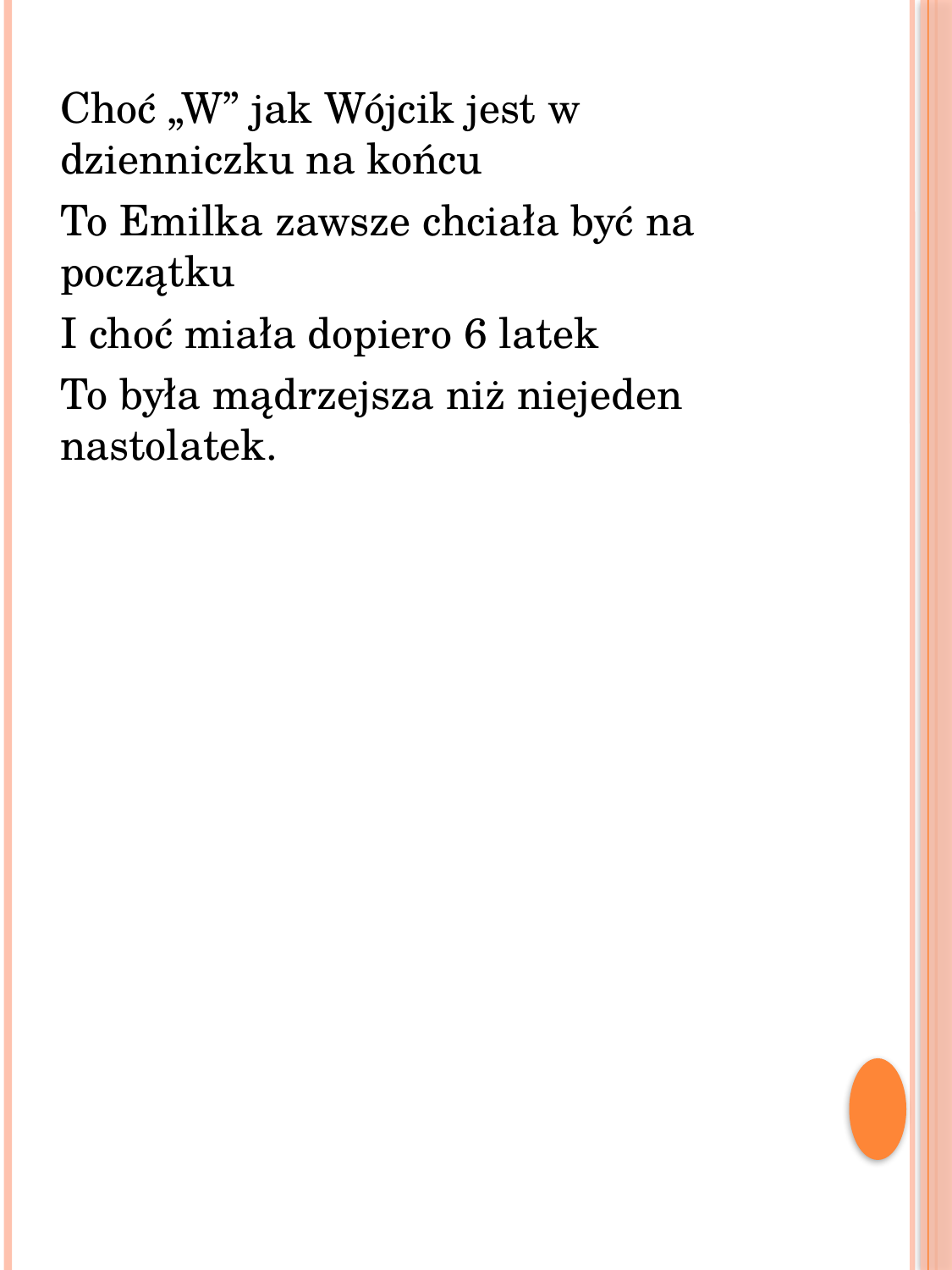

Choć „W” jak Wójcik jest w dzienniczku na końcu
To Emilka zawsze chciała być na początku
I choć miała dopiero 6 latek
To była mądrzejsza niż niejeden nastolatek.